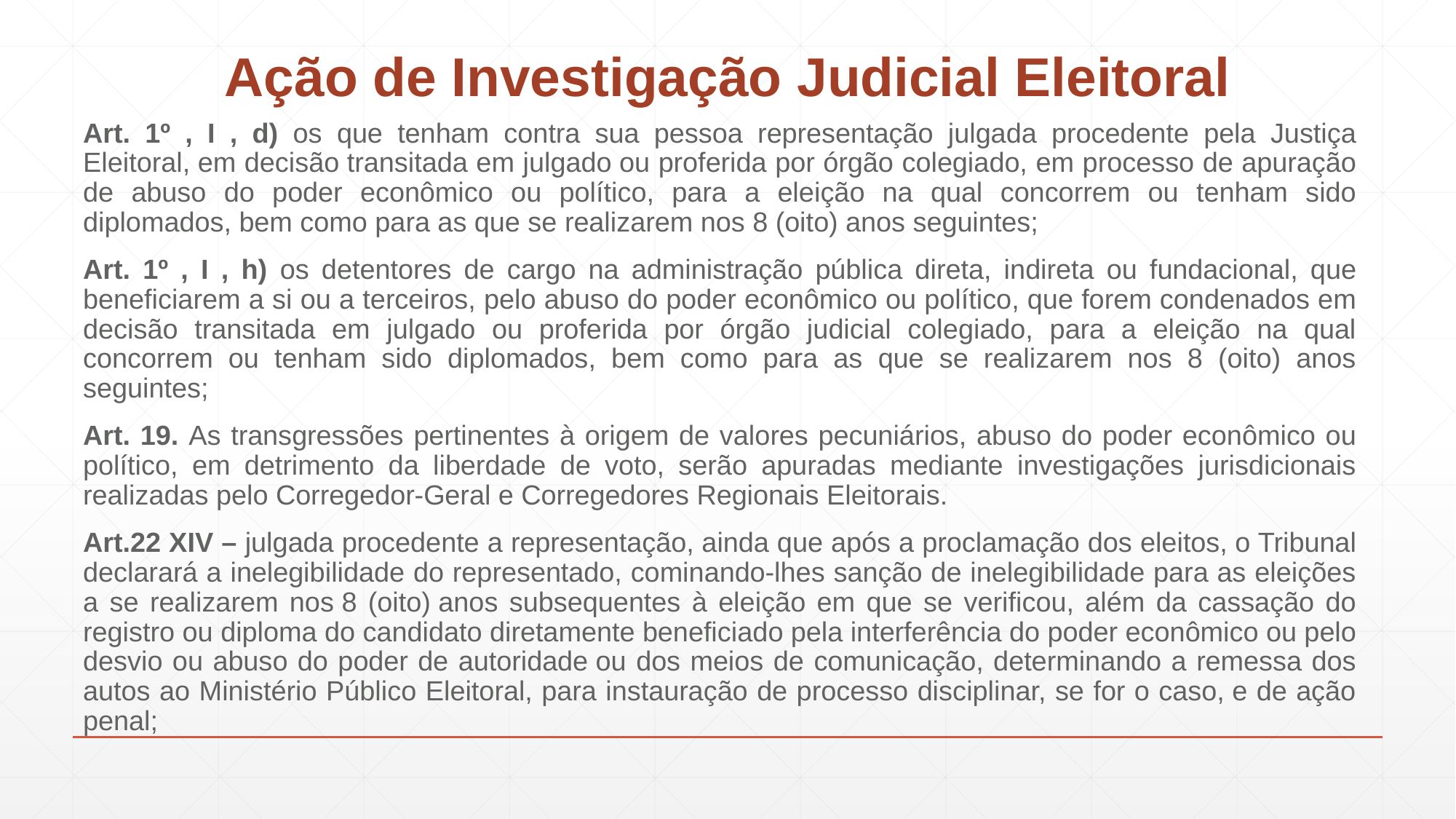

# Ação de Investigação Judicial Eleitoral
Art. 1º , I , d) os que tenham contra sua pessoa representação julgada procedente pela Justiça Eleitoral, em decisão transitada em julgado ou proferida por órgão colegiado, em processo de apuração de abuso do poder econômico ou político, para a eleição na qual concorrem ou tenham sido diplomados, bem como para as que se realizarem nos 8 (oito) anos seguintes;
Art. 1º , I , h) os detentores de cargo na administração pública direta, indireta ou fundacional, que beneficiarem a si ou a terceiros, pelo abuso do poder econômico ou político, que forem condenados em decisão transitada em julgado ou proferida por órgão judicial colegiado, para a eleição na qual concorrem ou tenham sido diplomados, bem como para as que se realizarem nos 8 (oito) anos seguintes;
Art. 19. As transgressões pertinentes à origem de valores pecuniários, abuso do poder econômico ou político, em detrimento da liberdade de voto, serão apuradas mediante investigações jurisdicionais realizadas pelo Corregedor-Geral e Corregedores Regionais Eleitorais.
Art.22 XIV – julgada procedente a representação, ainda que após a proclamação dos eleitos, o Tribunal declarará a inelegibilidade do representado, cominando-lhes sanção de inelegibilidade para as eleições a se realizarem nos 8 (oito) anos subsequentes à eleição em que se verificou, além da cassação do registro ou diploma do candidato diretamente beneficiado pela interferência do poder econômico ou pelo desvio ou abuso do poder de autoridade ou dos meios de comunicação, determinando a remessa dos autos ao Ministério Público Eleitoral, para instauração de processo disciplinar, se for o caso, e de ação penal;